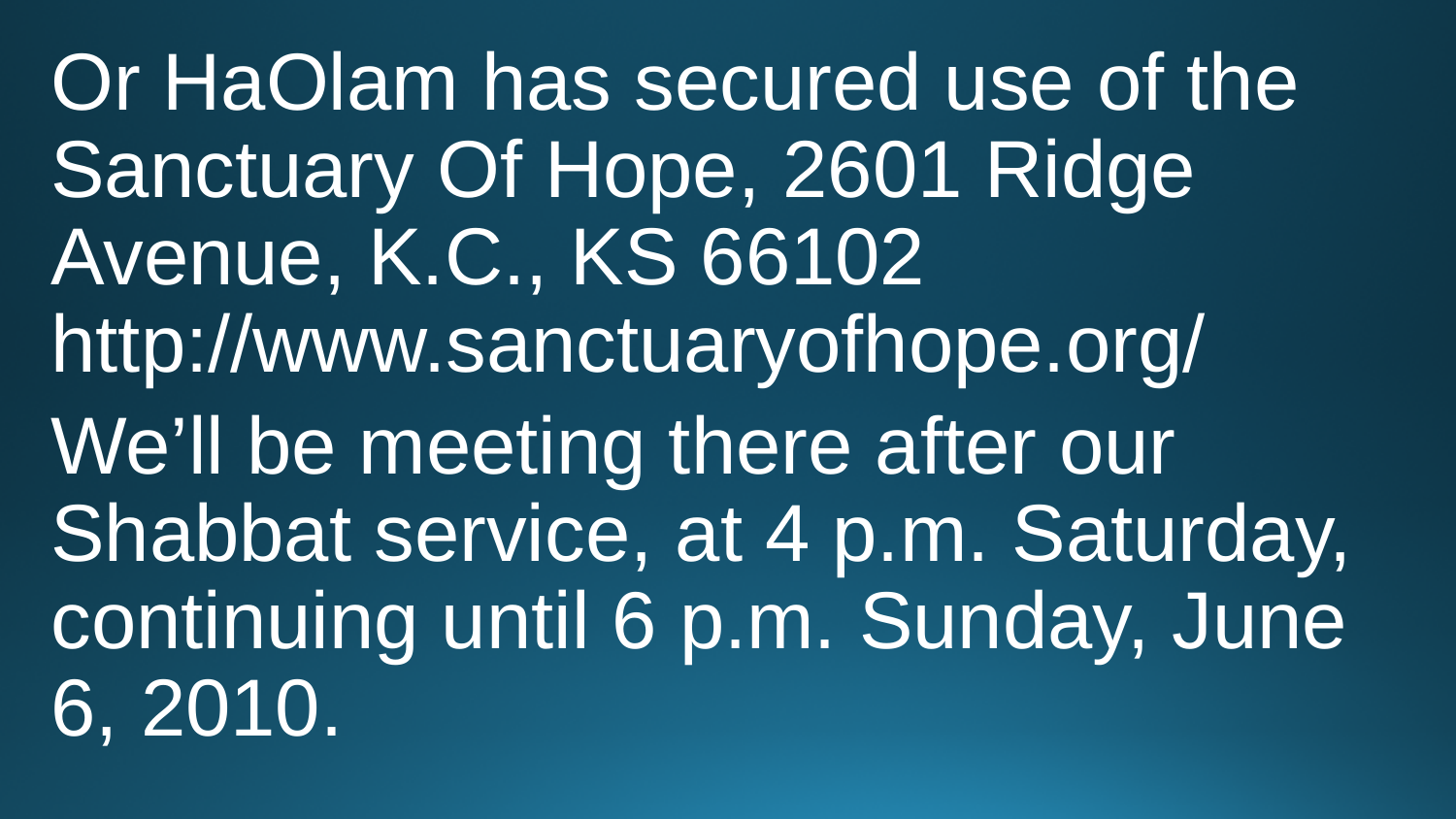

Or HaOlam has secured use of the Sanctuary Of Hope, 2601 Ridge Avenue, K.C., KS 66102 http://www.sanctuaryofhope.org/
We’ll be meeting there after our Shabbat service, at 4 p.m. Saturday, continuing until 6 p.m. Sunday, June 6, 2010.